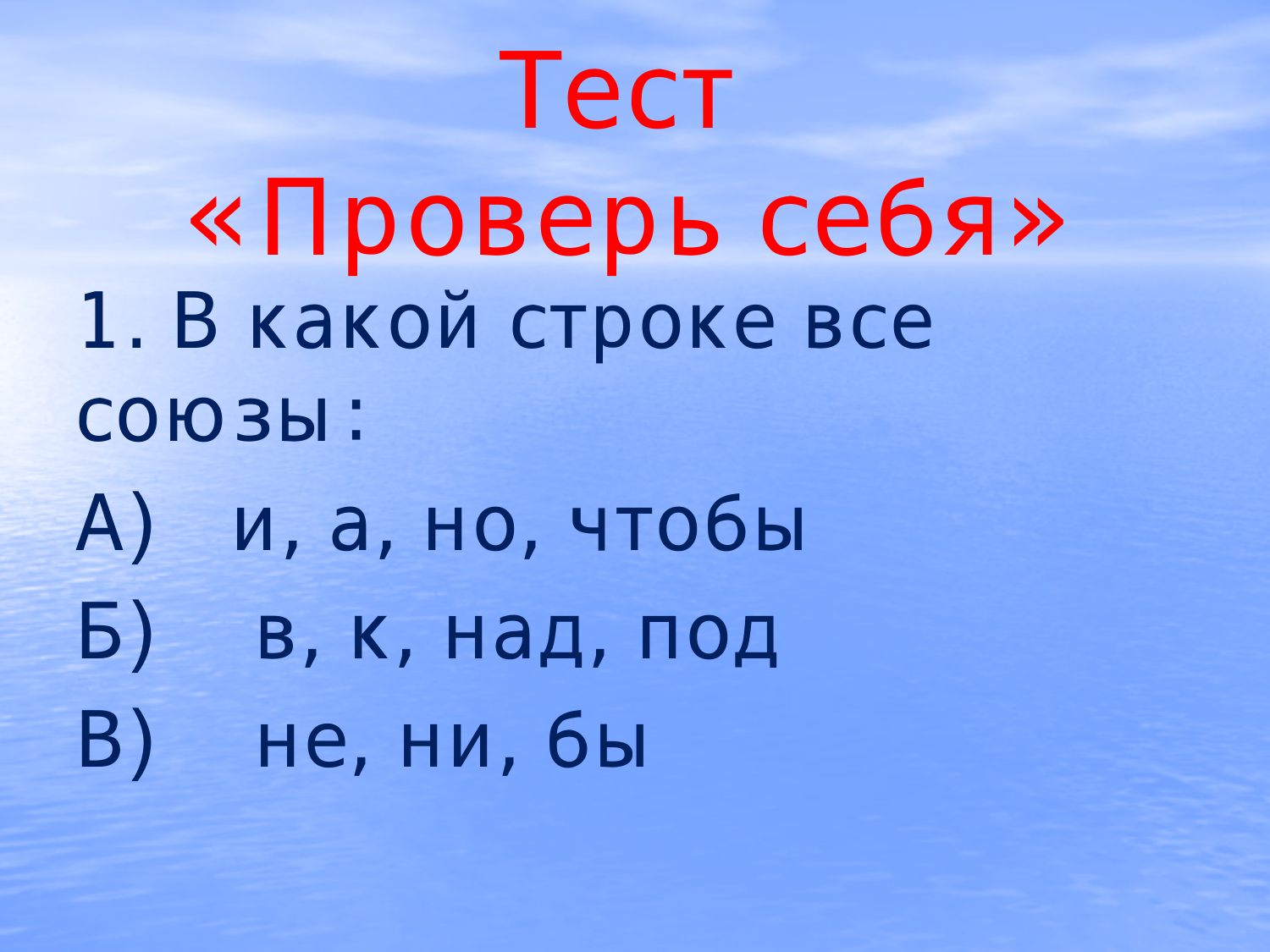

# Тест «Проверь себя»
1. В какой строке все союзы:
А)   и, а, но, чтобы
Б)    в, к, над, под
В)    не, ни, бы